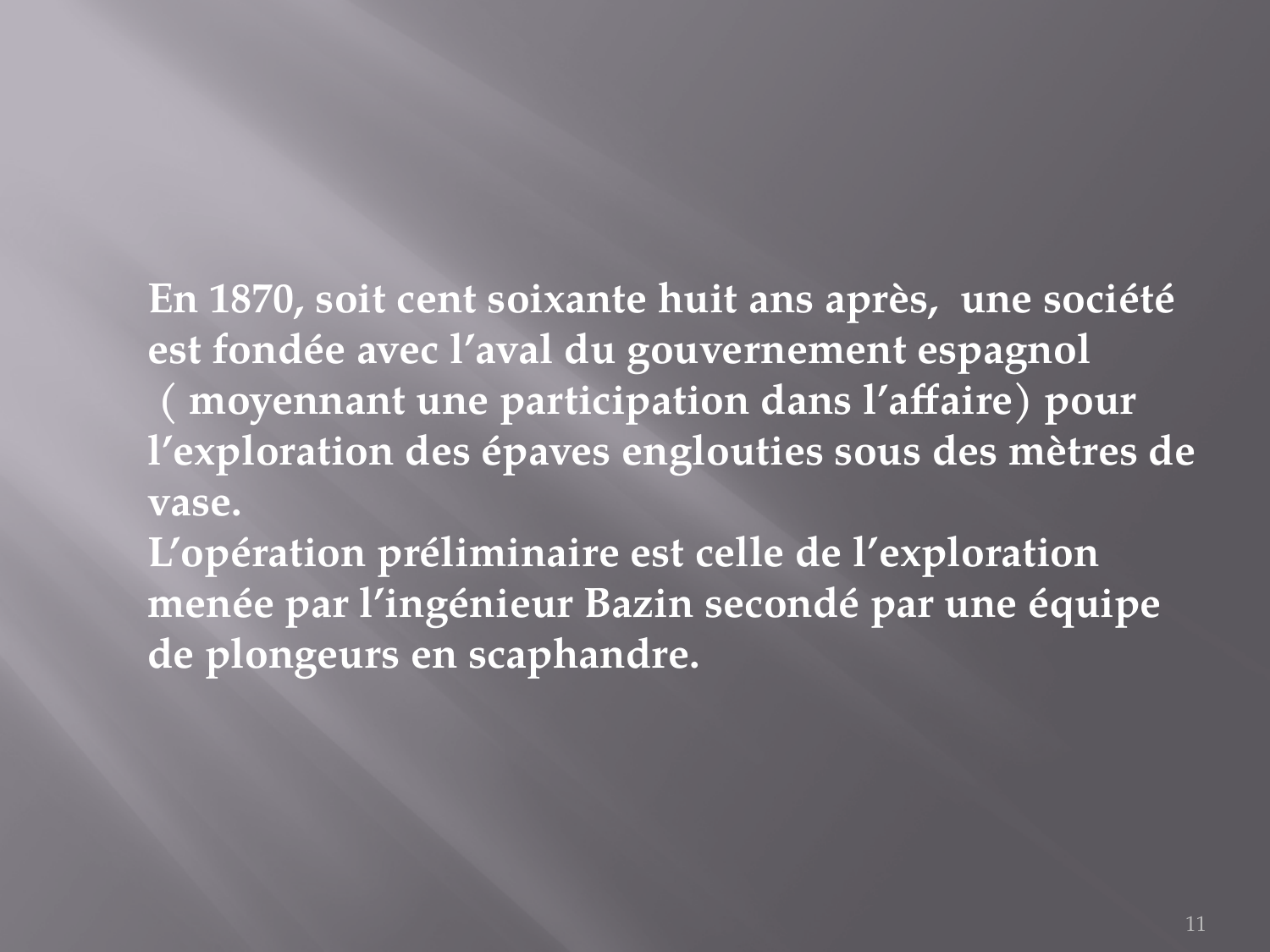

En 1870, soit cent soixante huit ans après,  une société est fondée avec l’aval du gouvernement espagnol
 ( moyennant une participation dans l’affaire) pour l’exploration des épaves englouties sous des mètres de vase.
L’opération préliminaire est celle de l’exploration menée par l’ingénieur Bazin secondé par une équipe de plongeurs en scaphandre.
11